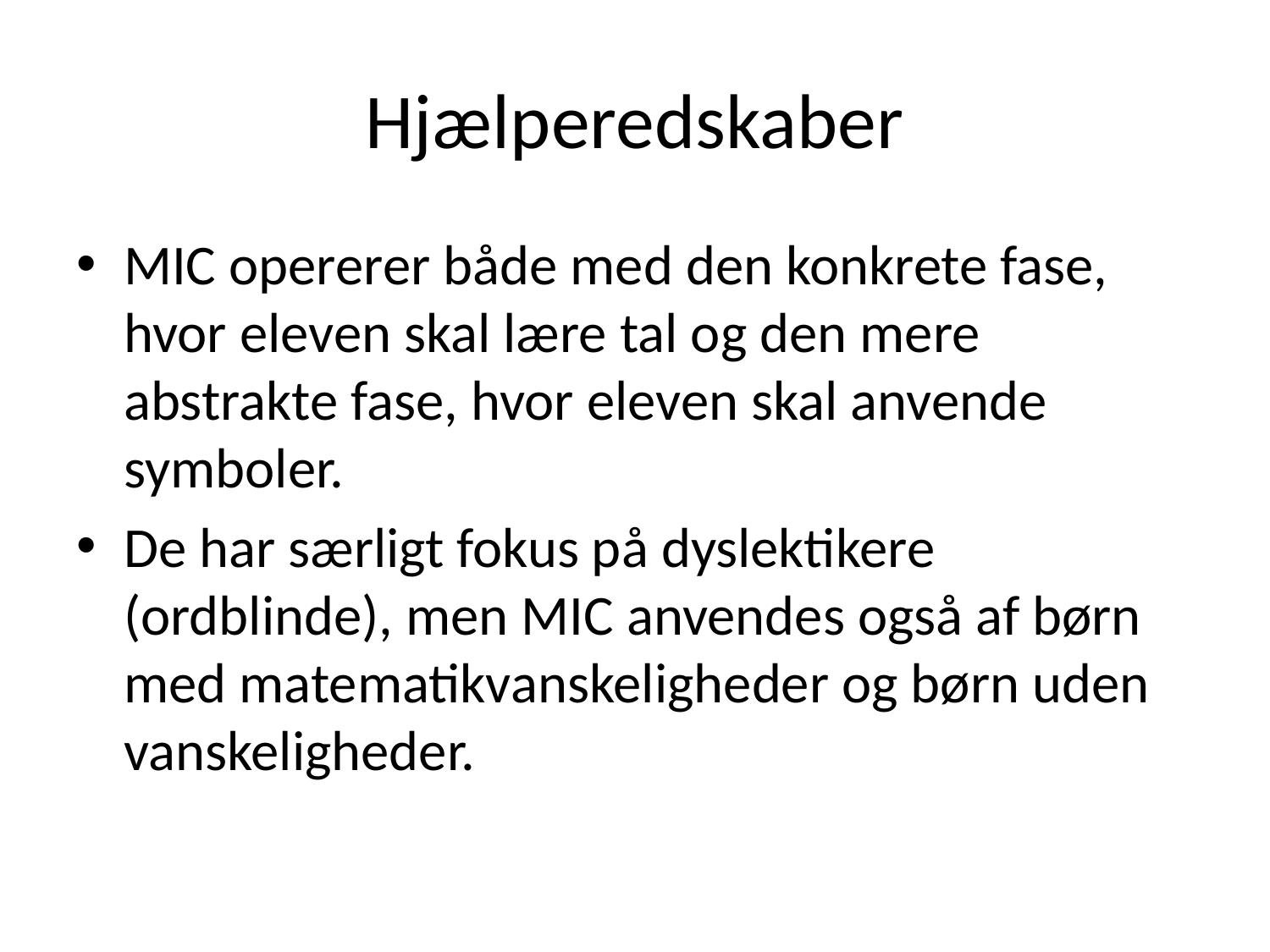

# Hjælperedskaber
MIC opererer både med den konkrete fase, hvor eleven skal lære tal og den mere abstrakte fase, hvor eleven skal anvende symboler.
De har særligt fokus på dyslektikere (ordblinde), men MIC anvendes også af børn med matematikvanskeligheder og børn uden vanskeligheder.